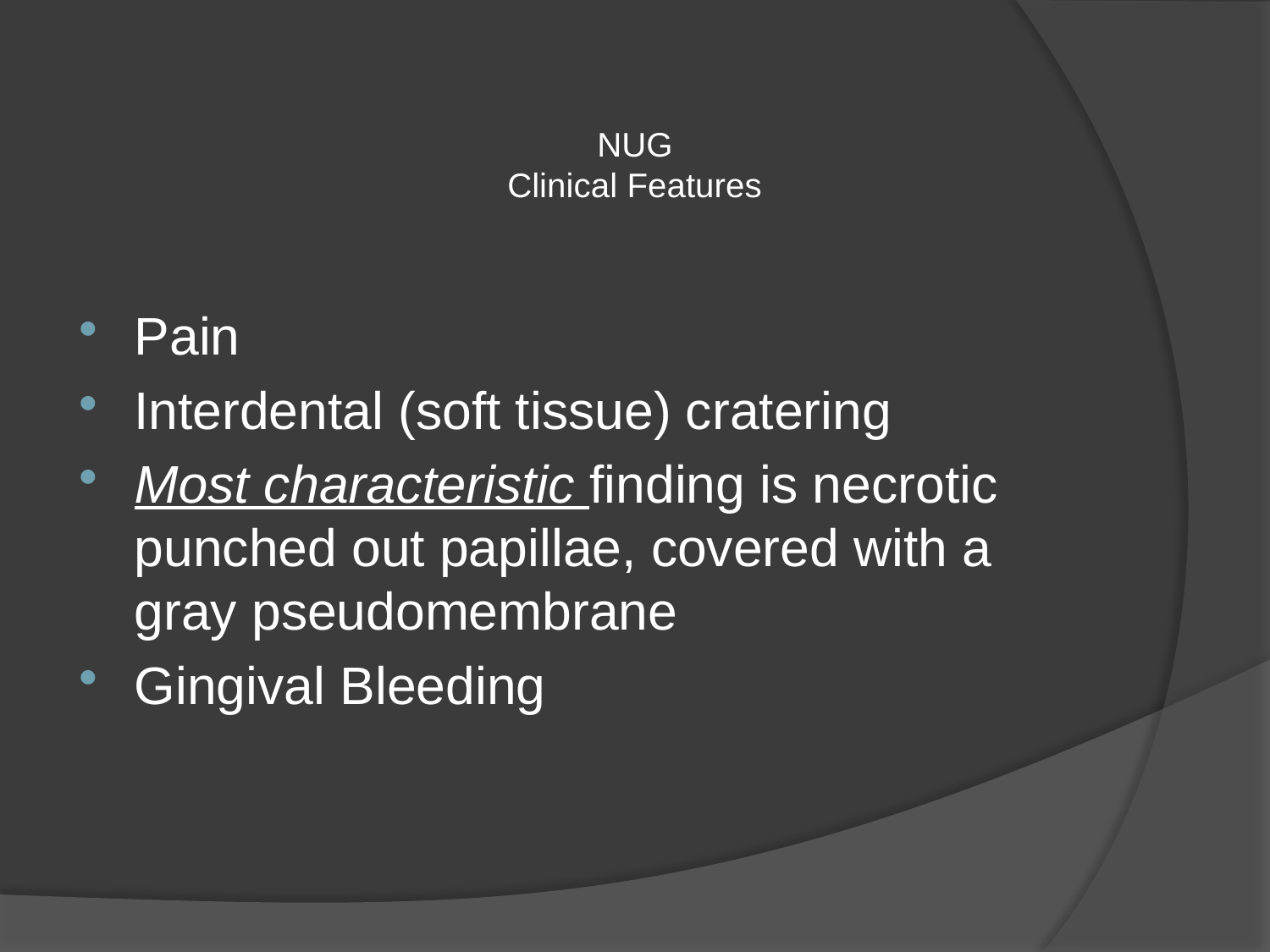

# NUG Clinical Features
Pain
Interdental (soft tissue) cratering
Most characteristic finding is necrotic punched out papillae, covered with a gray pseudomembrane
Gingival Bleeding